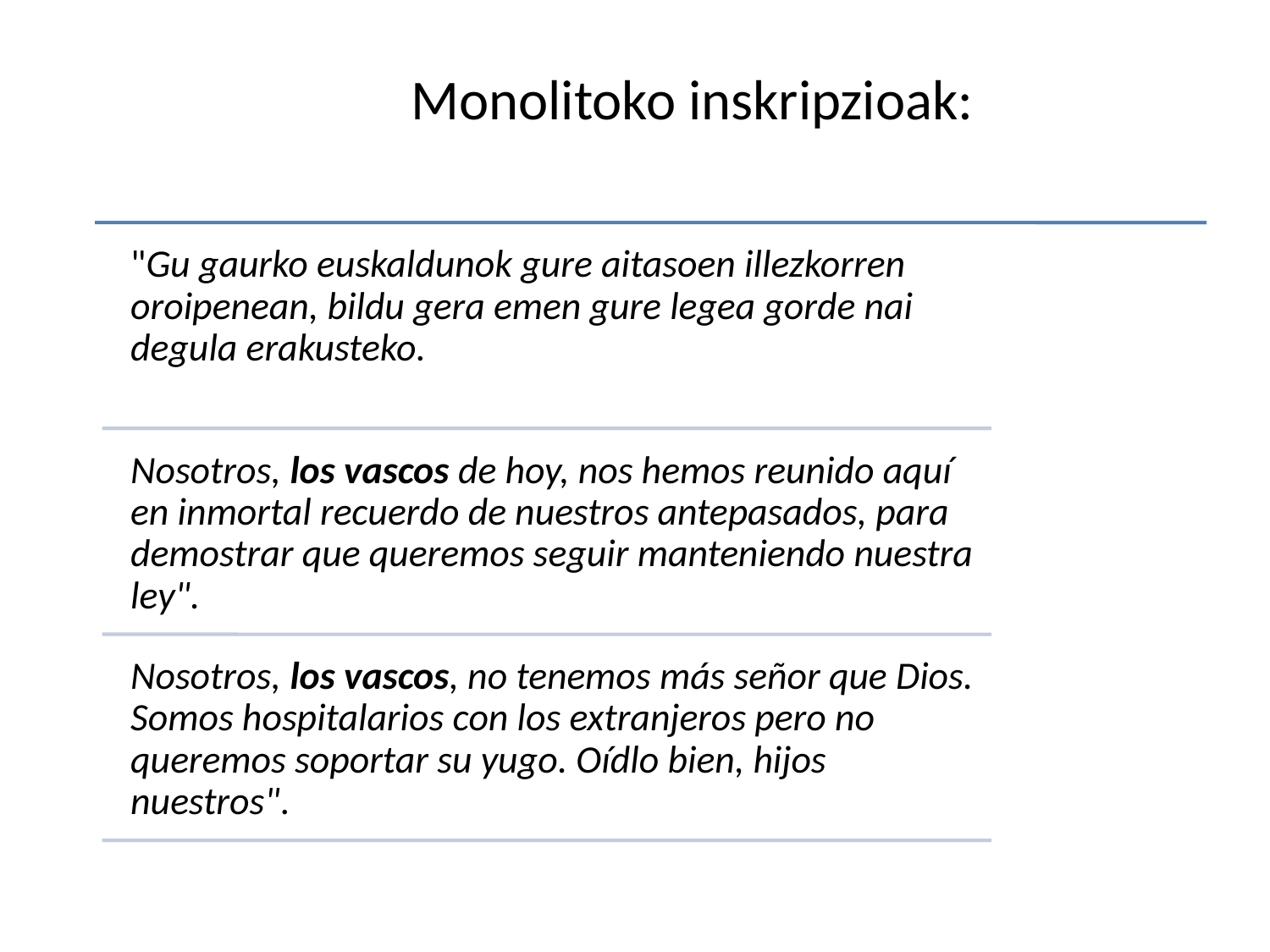

# Monolitoko inskripzioak:

"Gu gaurko euskaldunok gure aitasoen illezkorren oroipenean, bildu gera emen gure legea gorde nai degula erakusteko.
Nosotros, los vascos de hoy, nos hemos reunido aquí en inmortal recuerdo de nuestros antepasados, para demostrar que queremos seguir manteniendo nuestra ley".
Nosotros, los vascos, no tenemos más señor que Dios. Somos hospitalarios con los extranjeros pero no queremos soportar su yugo. Oídlo bien, hijos nuestros".